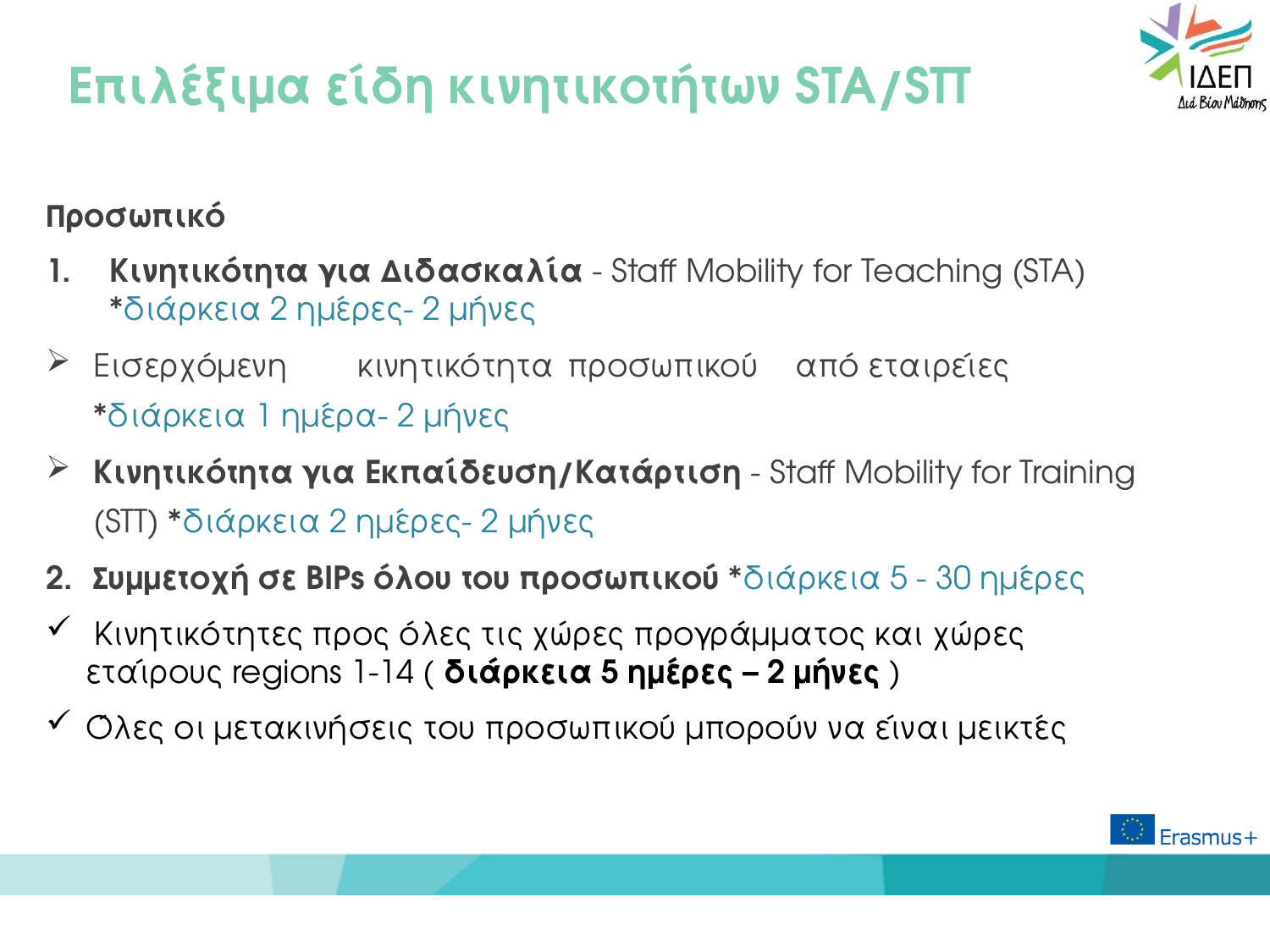

# Επιλέξιμα είδη κινητικοτήτων STA/STT
Προσωπικό
Κινητικότητα για Διδασκαλία - Staff Mobility for Teaching (STA) *διάρκεια 2 ημέρες- 2 μήνες
Εισερχόμενη	κινητικότητα	προσωπικού	από εταιρείες *διάρκεια 1 ημέρα- 2 μήνες
Κινητικότητα για Εκπαίδευση/Κατάρτιση - Staff Mobility for Training (STT) *διάρκεια 2 ημέρες- 2 μήνες
Συμμετοχή σε BIPs όλου του προσωπικού *διάρκεια 5 - 30 ημέρες
 Κινητικότητες προς όλες τις χώρες προγράμματος και χώρες εταίρους regions 1-14 ( διάρκεια 5 ημέρες – 2 μήνες )
Όλες οι μετακινήσεις του προσωπικού μπορούν να είναι μεικτές